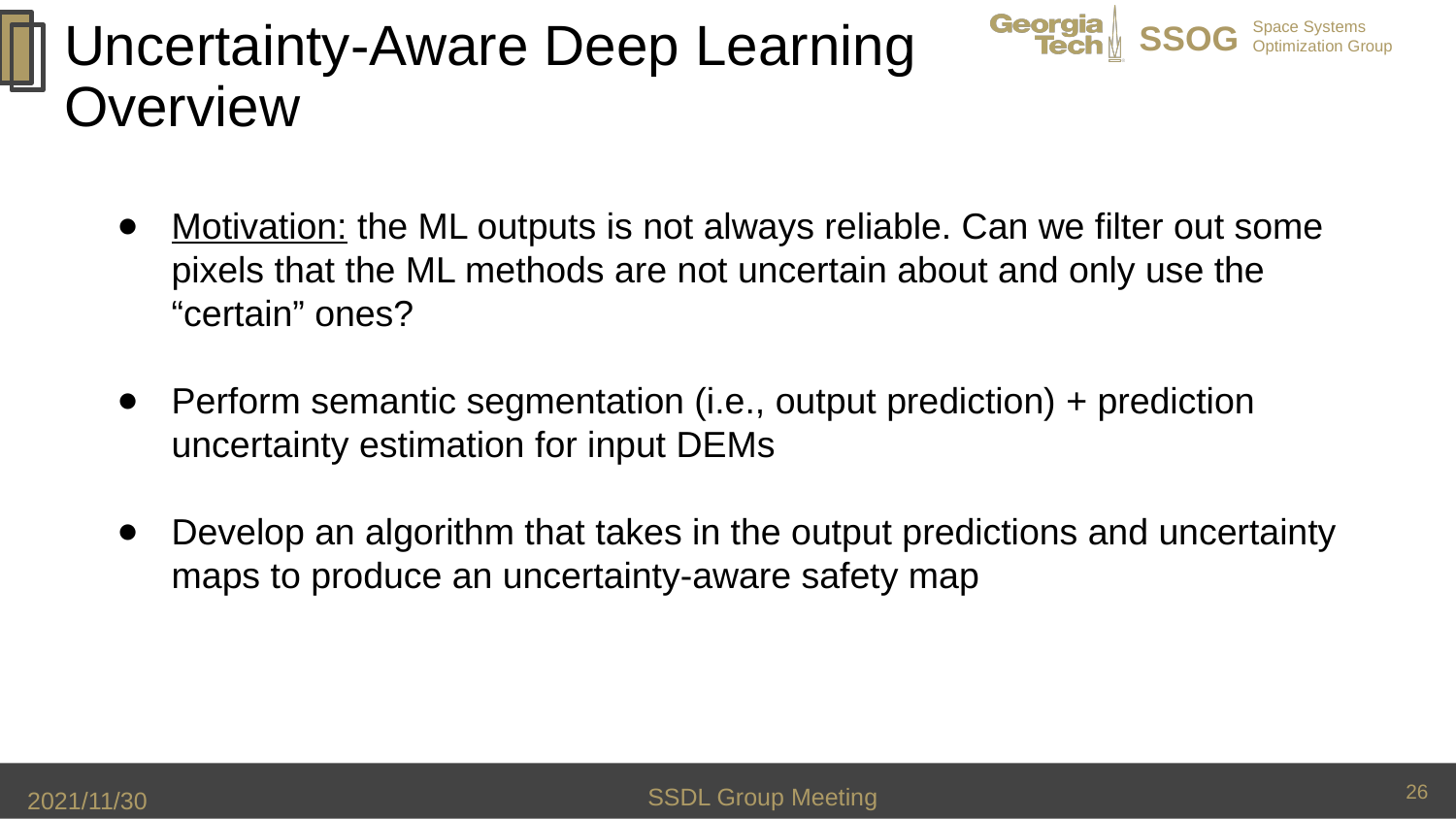

# Uncertainty-Aware Deep Learning Overview
Motivation: the ML outputs is not always reliable. Can we filter out some pixels that the ML methods are not uncertain about and only use the “certain” ones?
Perform semantic segmentation (i.e., output prediction) + prediction uncertainty estimation for input DEMs
Develop an algorithm that takes in the output predictions and uncertainty maps to produce an uncertainty-aware safety map

26
SSDL Group Meeting
2021/11/30